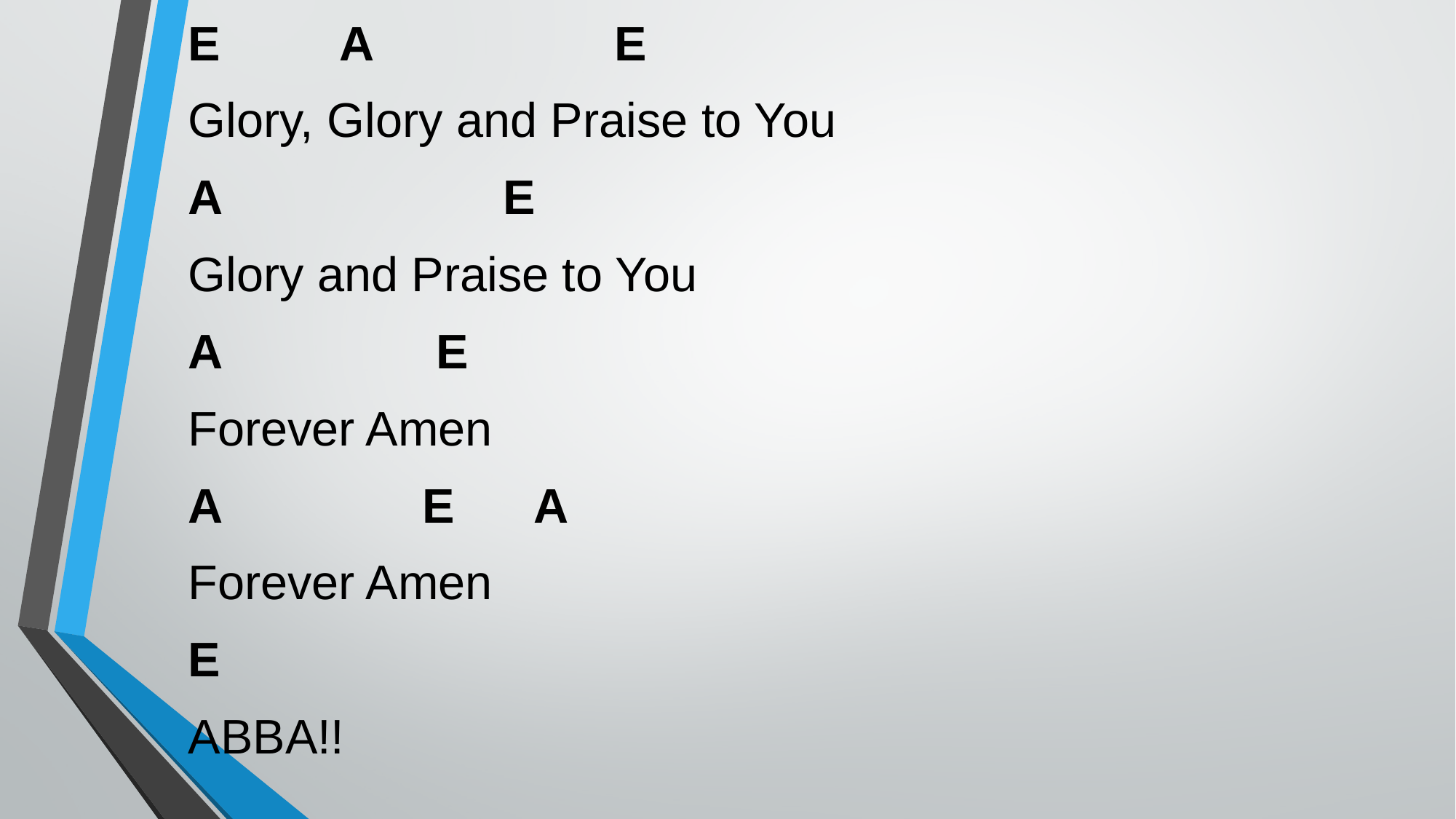

E         A                  E
Glory, Glory and Praise to You
A                     E
Glory and Praise to You
A                E
Forever Amen
A               E      A
Forever Amen
E
ABBA!!